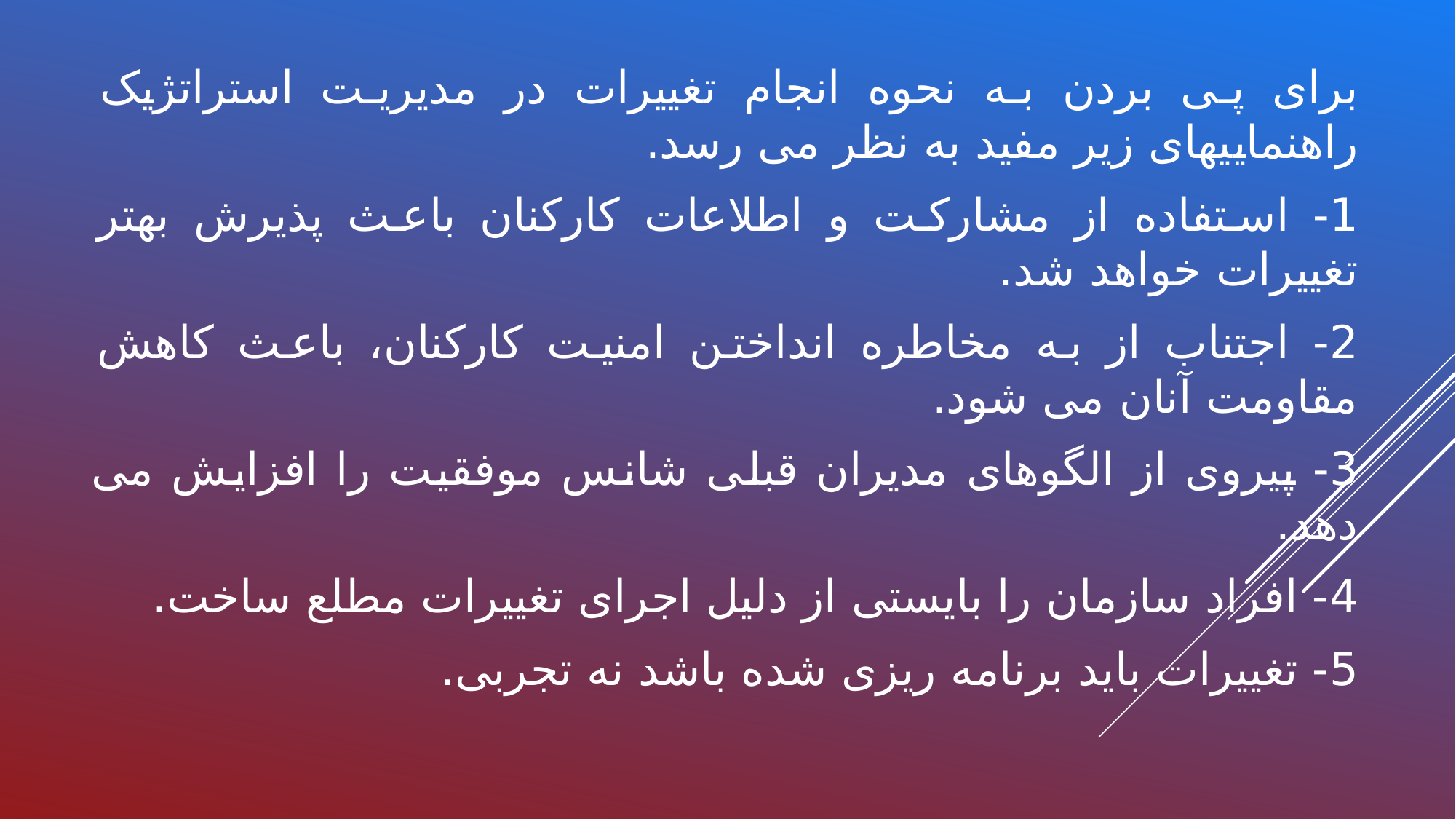

برای پی بردن به نحوه انجام تغییرات در مدیریت استراتژیک راهنماییهای زیر مفید به نظر می رسد.
1- استفاده از مشارکت و اطلاعات کارکنان باعث پذیرش بهتر تغییرات خواهد شد.
2- اجتناب از به مخاطره انداختن امنیت کارکنان، باعث کاهش مقاومت آنان می شود.
3- پیروی از الگوهای مدیران قبلی شانس موفقیت را افزایش می دهد.
4- افراد سازمان را بایستی از دلیل اجرای تغییرات مطلع ساخت.
5- تغییرات باید برنامه ریزی شده باشد نه تجربی.